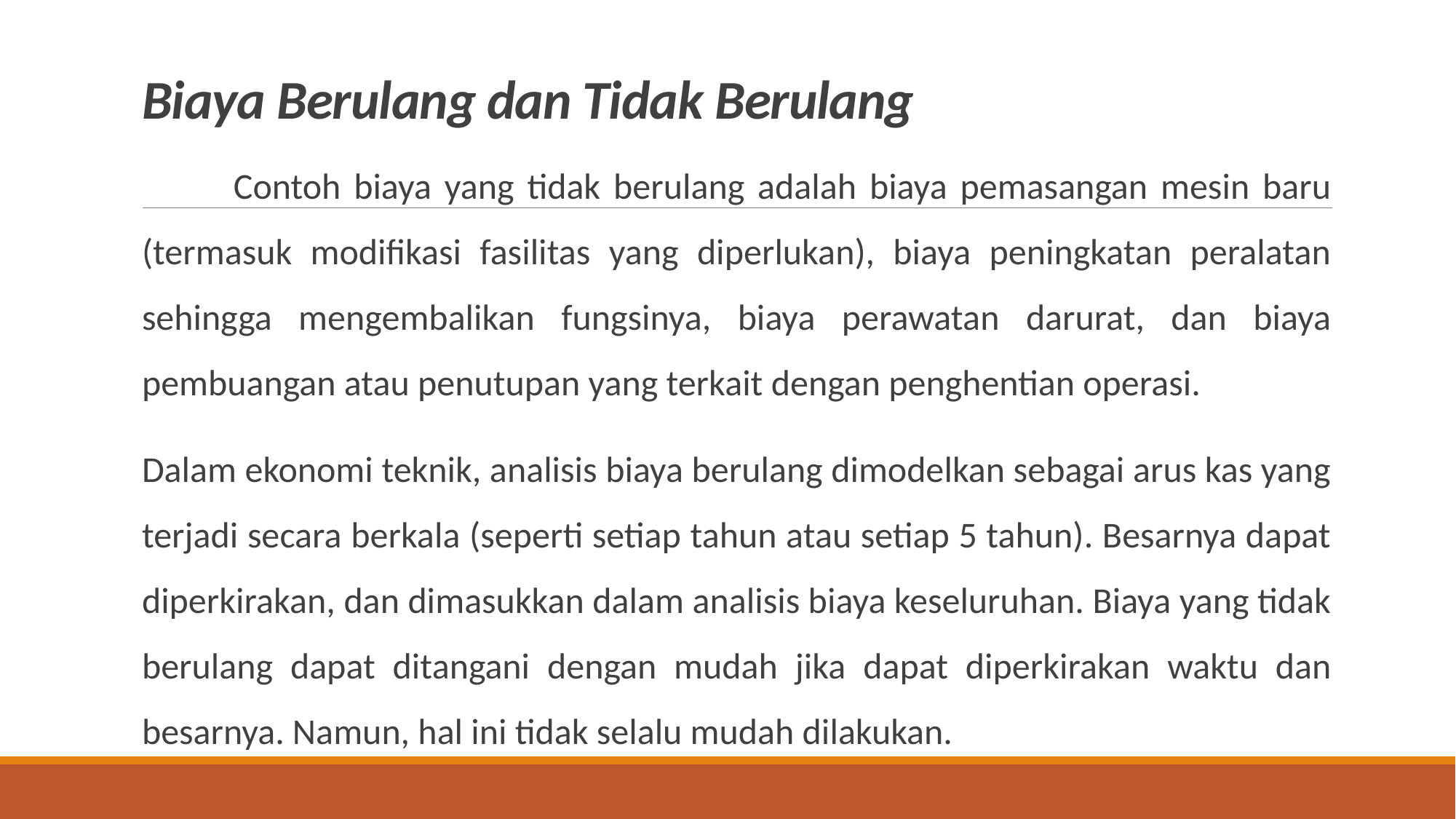

# Biaya Berulang dan Tidak Berulang
       Contoh biaya yang tidak berulang adalah biaya pemasangan mesin baru (termasuk modifikasi fasilitas yang diperlukan), biaya peningkatan peralatan sehingga mengembalikan fungsinya, biaya perawatan darurat, dan biaya pembuangan atau penutupan yang terkait dengan penghentian operasi.
Dalam ekonomi teknik, analisis biaya berulang dimodelkan sebagai arus kas yang terjadi secara berkala (seperti setiap tahun atau setiap 5 tahun). Besarnya dapat diperkirakan, dan dimasukkan dalam analisis biaya keseluruhan. Biaya yang tidak berulang dapat ditangani dengan mudah jika dapat diperkirakan waktu dan besarnya. Namun, hal ini tidak selalu mudah dilakukan.